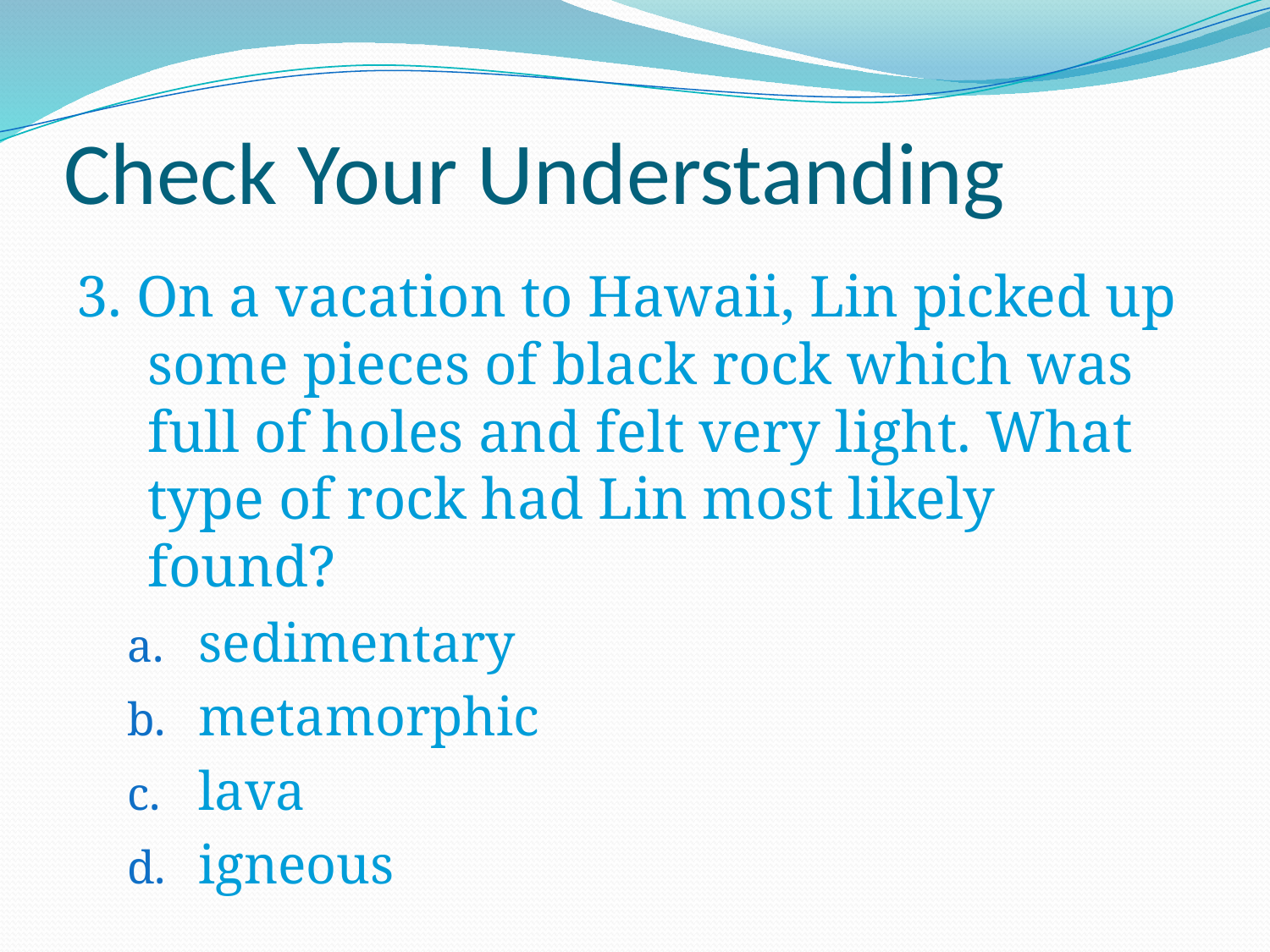

# Check Your Understanding
3. On a vacation to Hawaii, Lin picked up some pieces of black rock which was full of holes and felt very light. What type of rock had Lin most likely found?
sedimentary
metamorphic
lava
igneous